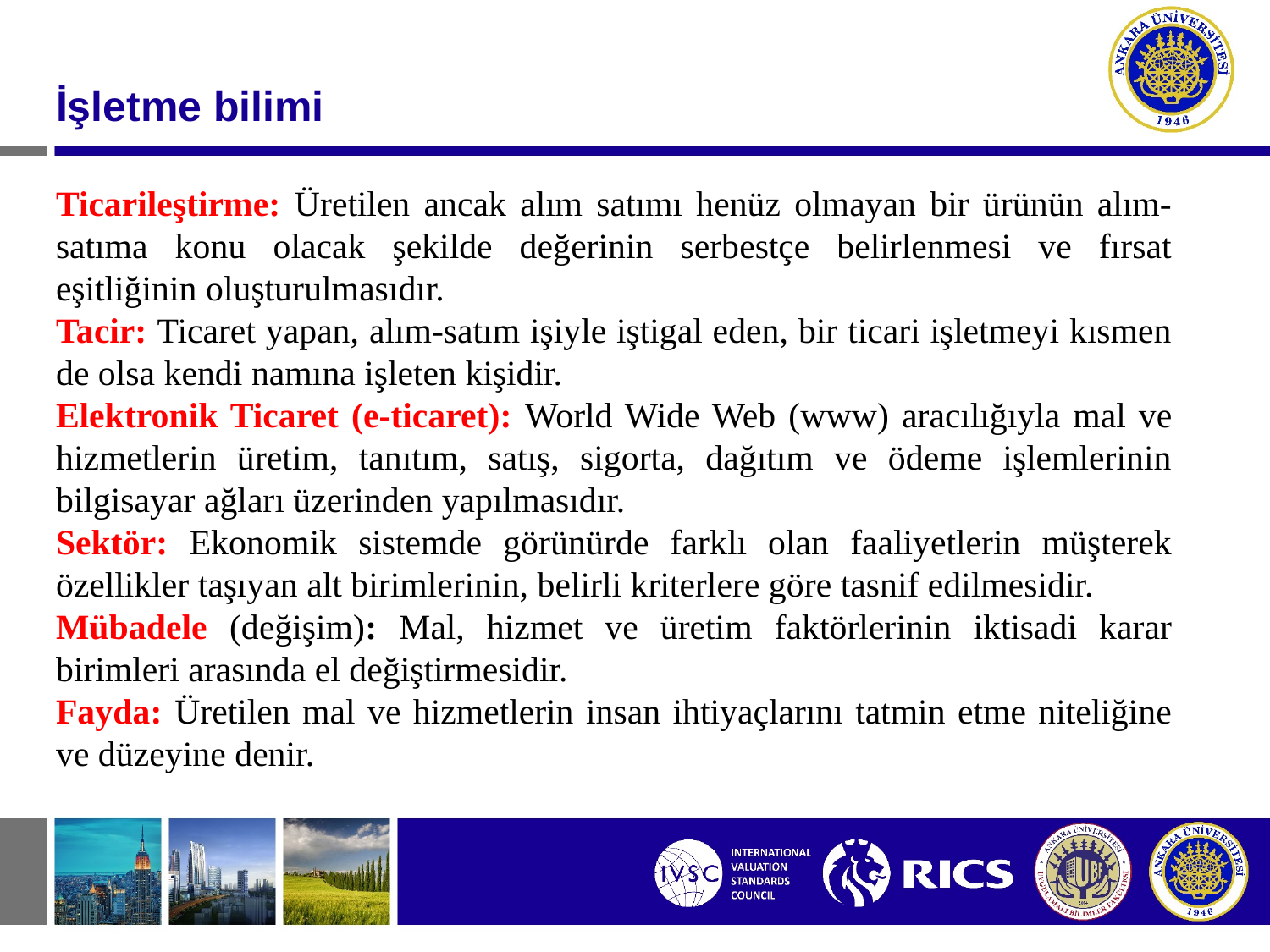

#
İşletme bilimi
Ticarileştirme: Üretilen ancak alım satımı henüz olmayan bir ürünün alım-satıma konu olacak şekilde değerinin serbestçe belirlenmesi ve fırsat eşitliğinin oluşturulmasıdır.
Tacir: Ticaret yapan, alım-satım işiyle iştigal eden, bir ticari işletmeyi kısmen de olsa kendi namına işleten kişidir.
Elektronik Ticaret (e-ticaret): World Wide Web (www) aracılığıyla mal ve hizmetlerin üretim, tanıtım, satış, sigorta, dağıtım ve ödeme işlemlerinin bilgisayar ağları üzerinden yapılmasıdır.
Sektör: Ekonomik sistemde görünürde farklı olan faaliyetlerin müşterek özellikler taşıyan alt birimlerinin, belirli kriterlere göre tasnif edilmesidir.
Mübadele (değişim): Mal, hizmet ve üretim faktörlerinin iktisadi karar birimleri arasında el değiştirmesidir.
Fayda: Üretilen mal ve hizmetlerin insan ihtiyaçlarını tatmin etme niteliğine ve düzeyine denir.